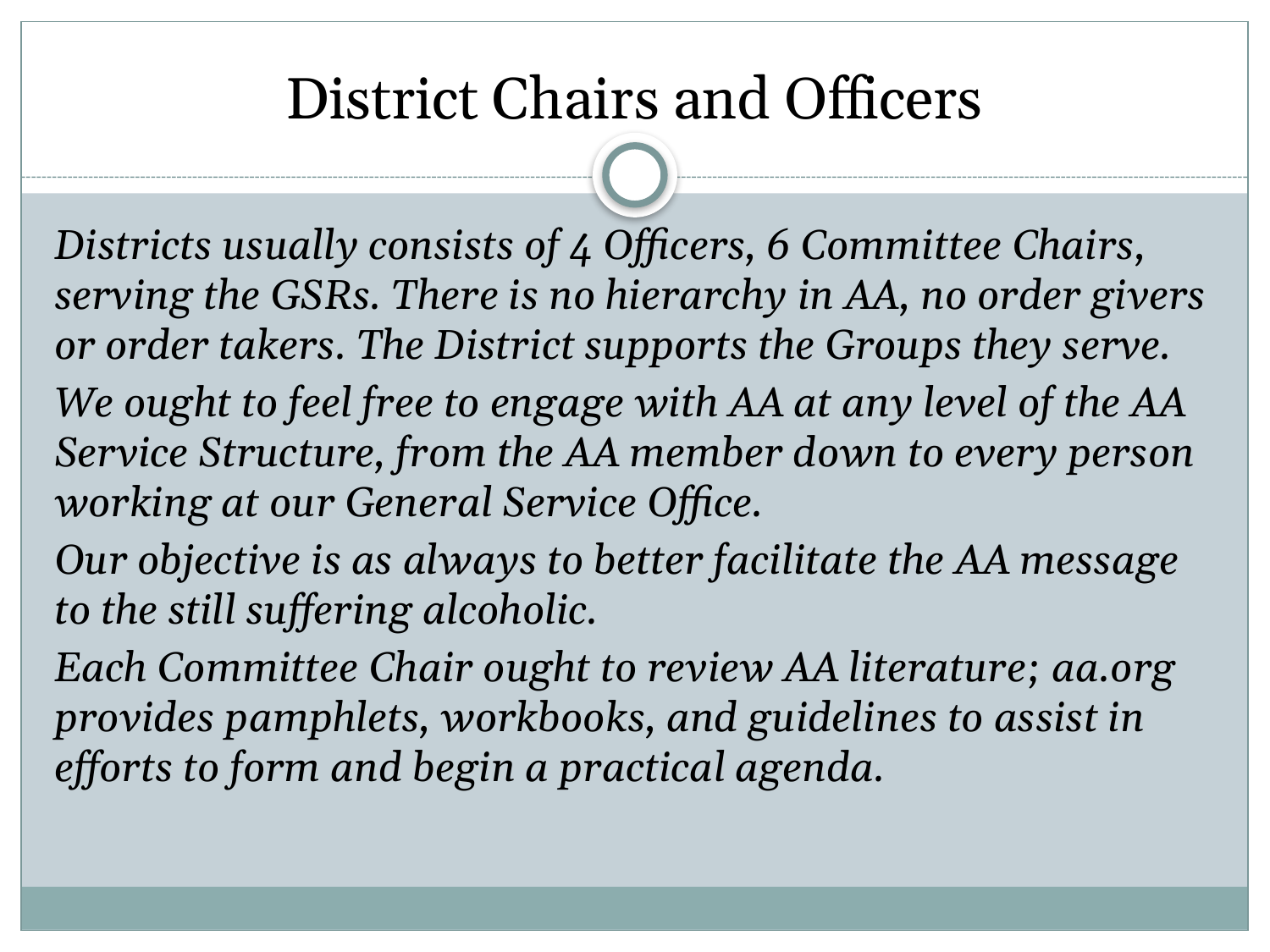

# District Chairs and Officers
Districts usually consists of 4 Officers, 6 Committee Chairs, serving the GSRs. There is no hierarchy in AA, no order givers or order takers. The District supports the Groups they serve.
We ought to feel free to engage with AA at any level of the AA Service Structure, from the AA member down to every person working at our General Service Office.
Our objective is as always to better facilitate the AA message to the still suffering alcoholic.
Each Committee Chair ought to review AA literature; aa.org provides pamphlets, workbooks, and guidelines to assist in efforts to form and begin a practical agenda.